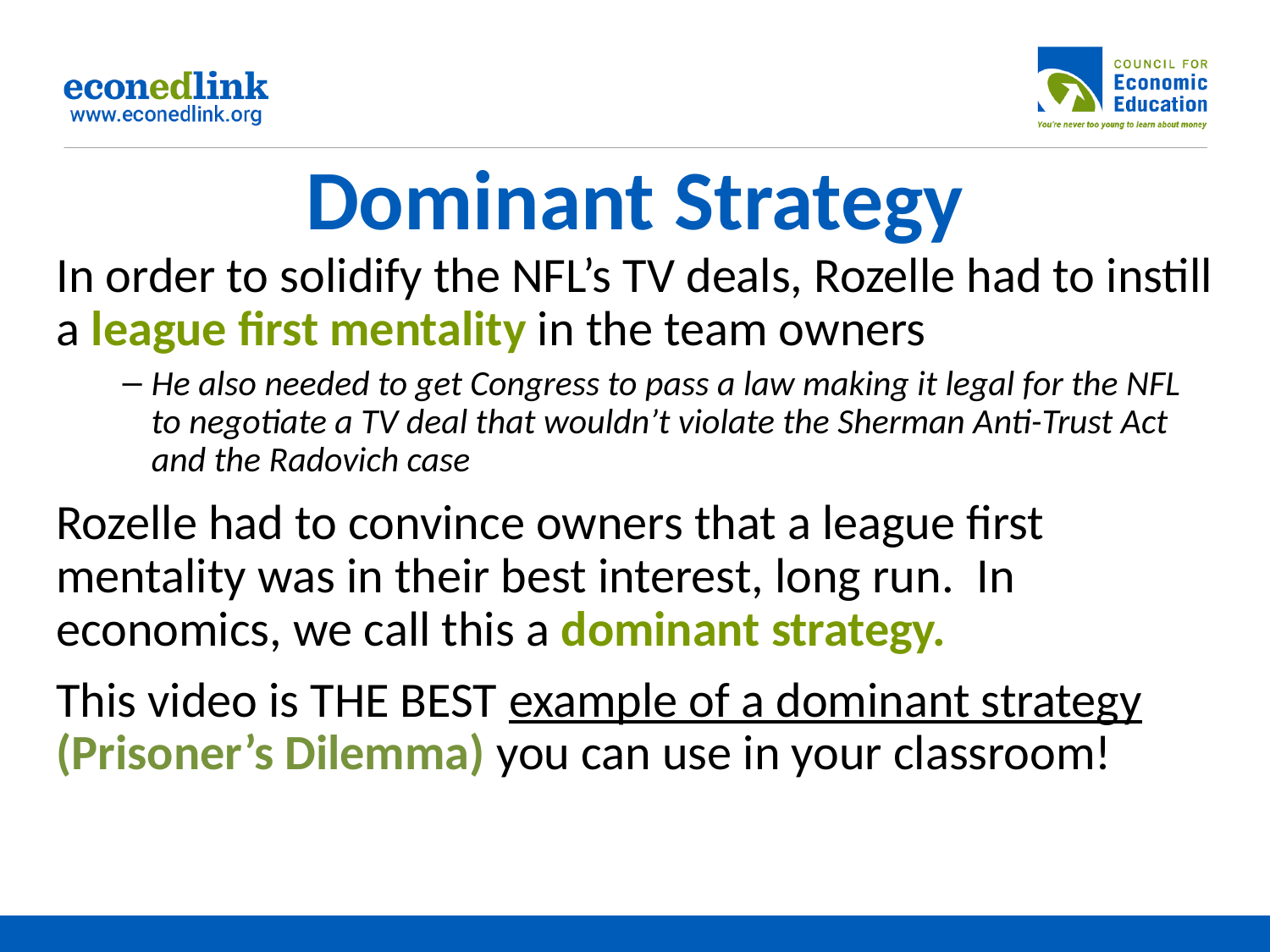

# Dominant Strategy
In order to solidify the NFL’s TV deals, Rozelle had to instill a league first mentality in the team owners
He also needed to get Congress to pass a law making it legal for the NFL to negotiate a TV deal that wouldn’t violate the Sherman Anti-Trust Act and the Radovich case
Rozelle had to convince owners that a league first mentality was in their best interest, long run.  In economics, we call this a dominant strategy.
This video is THE BEST example of a dominant strategy (Prisoner’s Dilemma) you can use in your classroom!